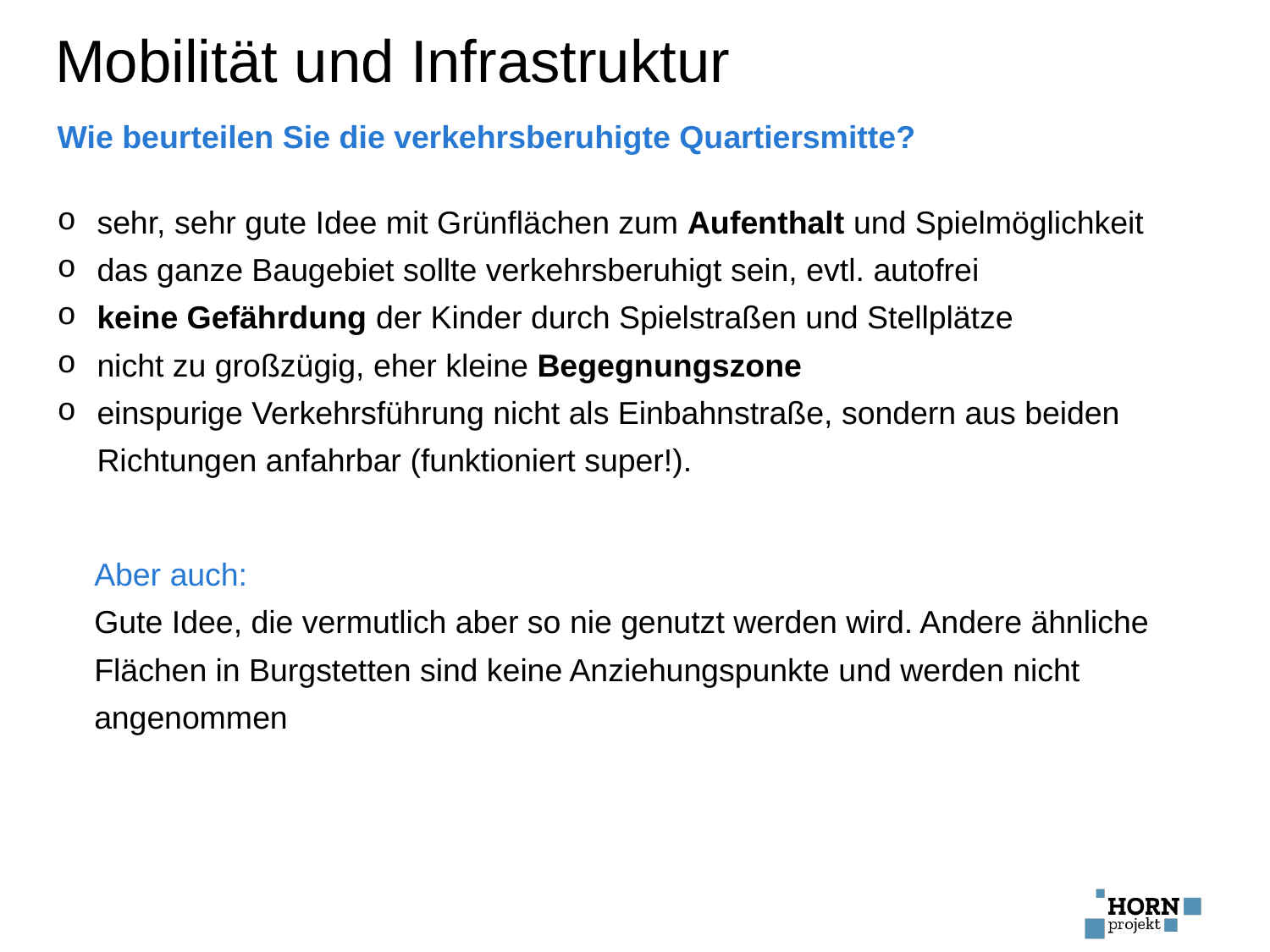

Mobilität und Infrastruktur
Wie beurteilen Sie die verkehrsberuhigte Quartiersmitte?

sehr, sehr gute Idee mit Grünflächen zum Aufenthalt und Spielmöglichkeit
das ganze Baugebiet sollte verkehrsberuhigt sein, evtl. autofrei
keine Gefährdung der Kinder durch Spielstraßen und Stellplätze
nicht zu großzügig, eher kleine Begegnungszone
einspurige Verkehrsführung nicht als Einbahnstraße, sondern aus beiden Richtungen anfahrbar (funktioniert super!).

Aber auch:
Gute Idee, die vermutlich aber so nie genutzt werden wird. Andere ähnliche Flächen in Burgstetten sind keine Anziehungspunkte und werden nicht angenommen